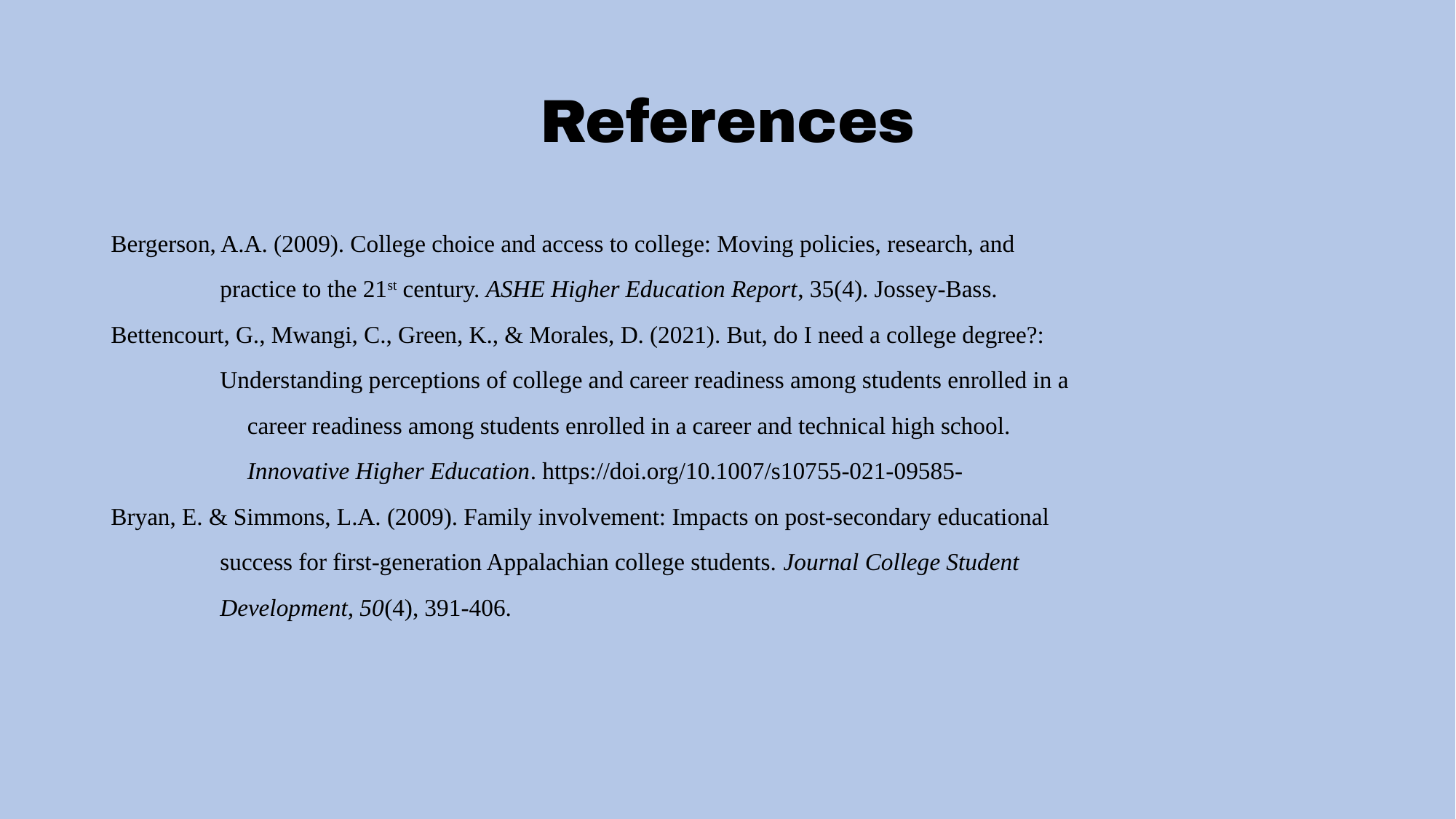

# References
Bergerson, A.A. (2009). College choice and access to college: Moving policies, research, and
	practice to the 21st century. ASHE Higher Education Report, 35(4). Jossey-Bass.
Bettencourt, G., Mwangi, C., Green, K., & Morales, D. (2021). But, do I need a college degree?:
	Understanding perceptions of college and career readiness among students enrolled in a
	career readiness among students enrolled in a career and technical high school.
	Innovative Higher Education. https://doi.org/10.1007/s10755-021-09585-
Bryan, E. & Simmons, L.A. (2009). Family involvement: Impacts on post-secondary educational
	success for first-generation Appalachian college students. Journal College Student
	Development, 50(4), 391-406.